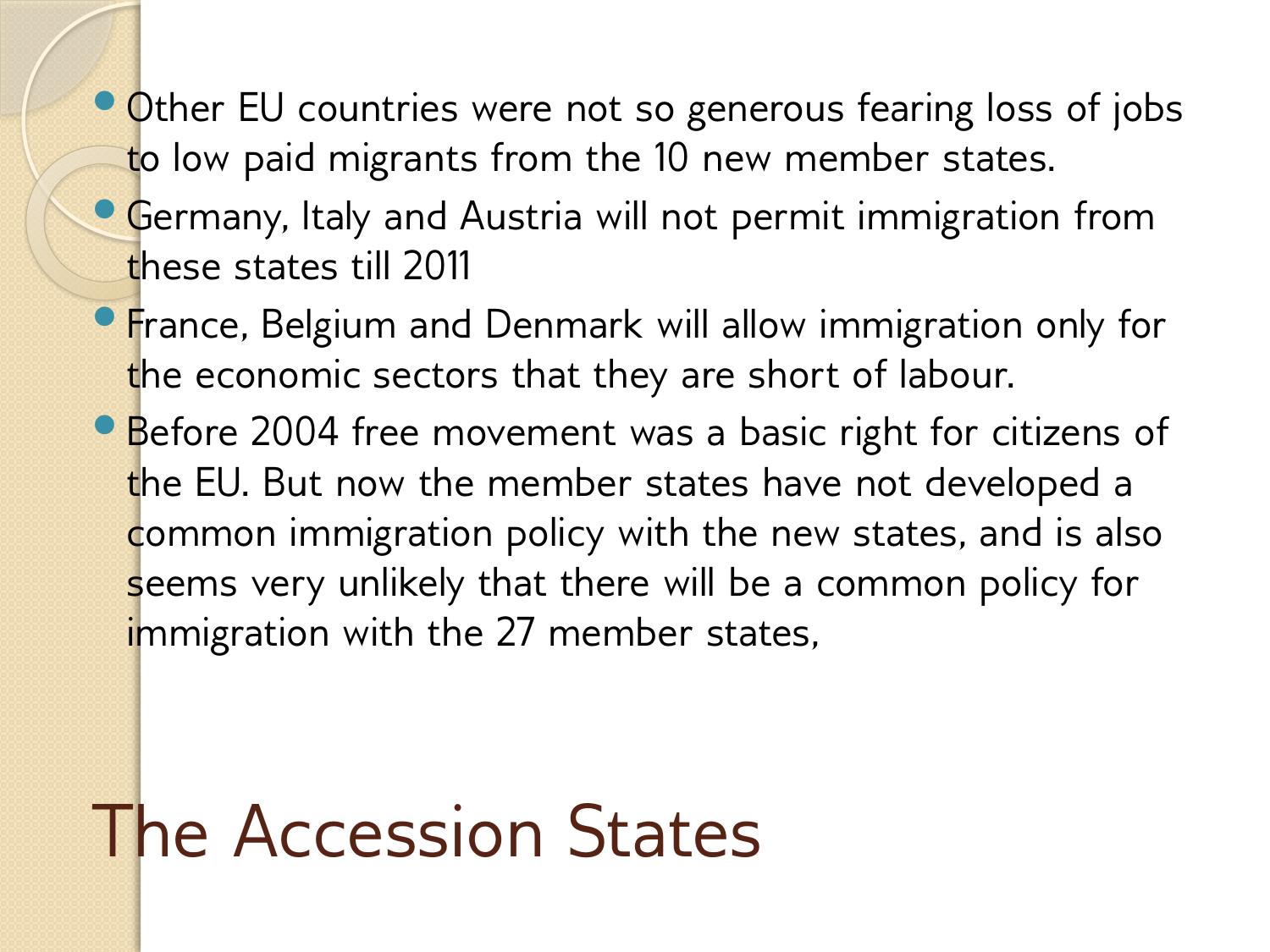

Other EU countries were not so generous fearing loss of jobs to low paid migrants from the 10 new member states.
Germany, Italy and Austria will not permit immigration from these states till 2011
France, Belgium and Denmark will allow immigration only for the economic sectors that they are short of labour.
Before 2004 free movement was a basic right for citizens of the EU. But now the member states have not developed a common immigration policy with the new states, and is also seems very unlikely that there will be a common policy for immigration with the 27 member states,
# The Accession States